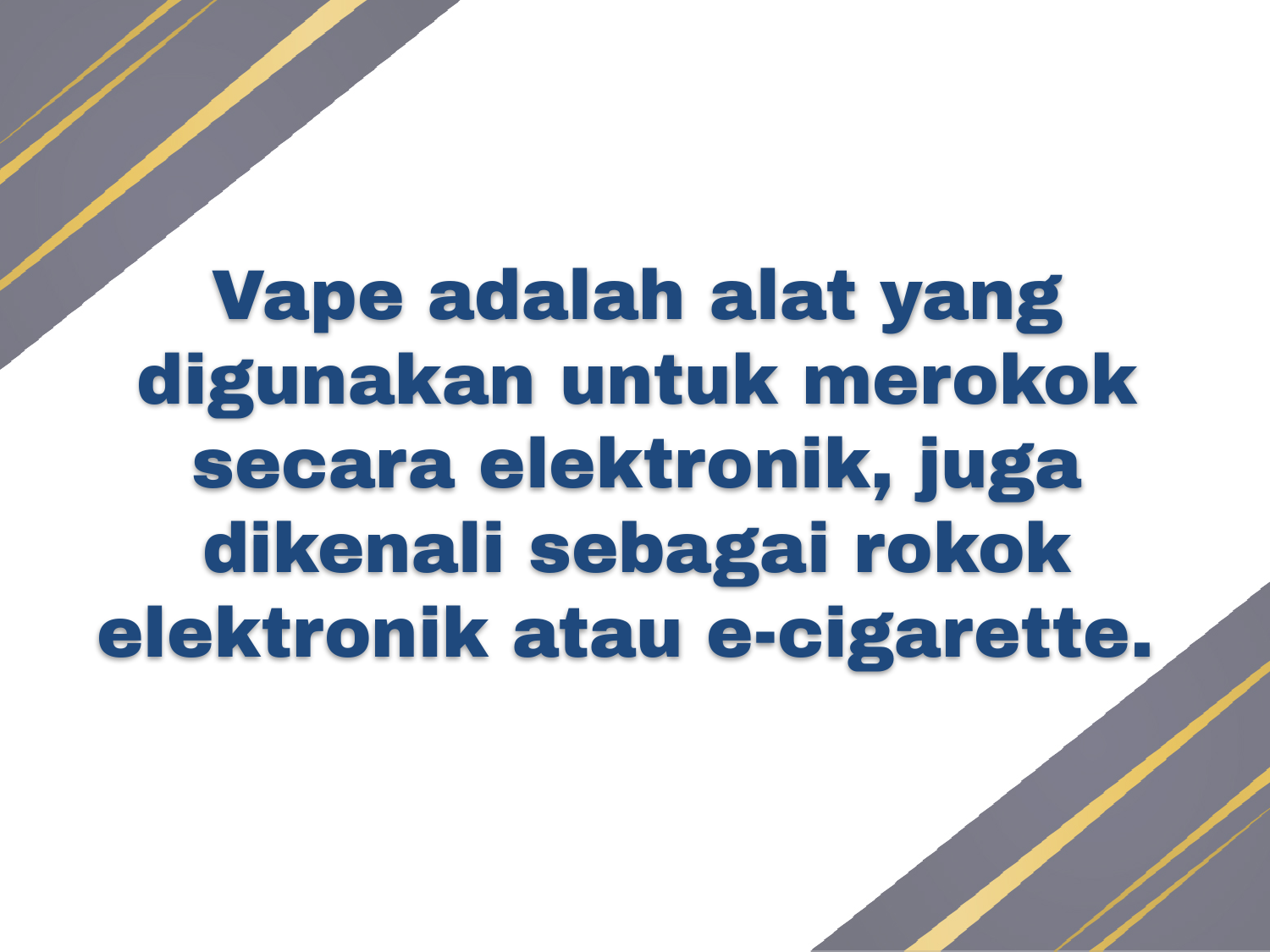

Vape adalah alat yang digunakan untuk merokok secara elektronik, juga dikenali sebagai rokok elektronik atau e-cigarette.